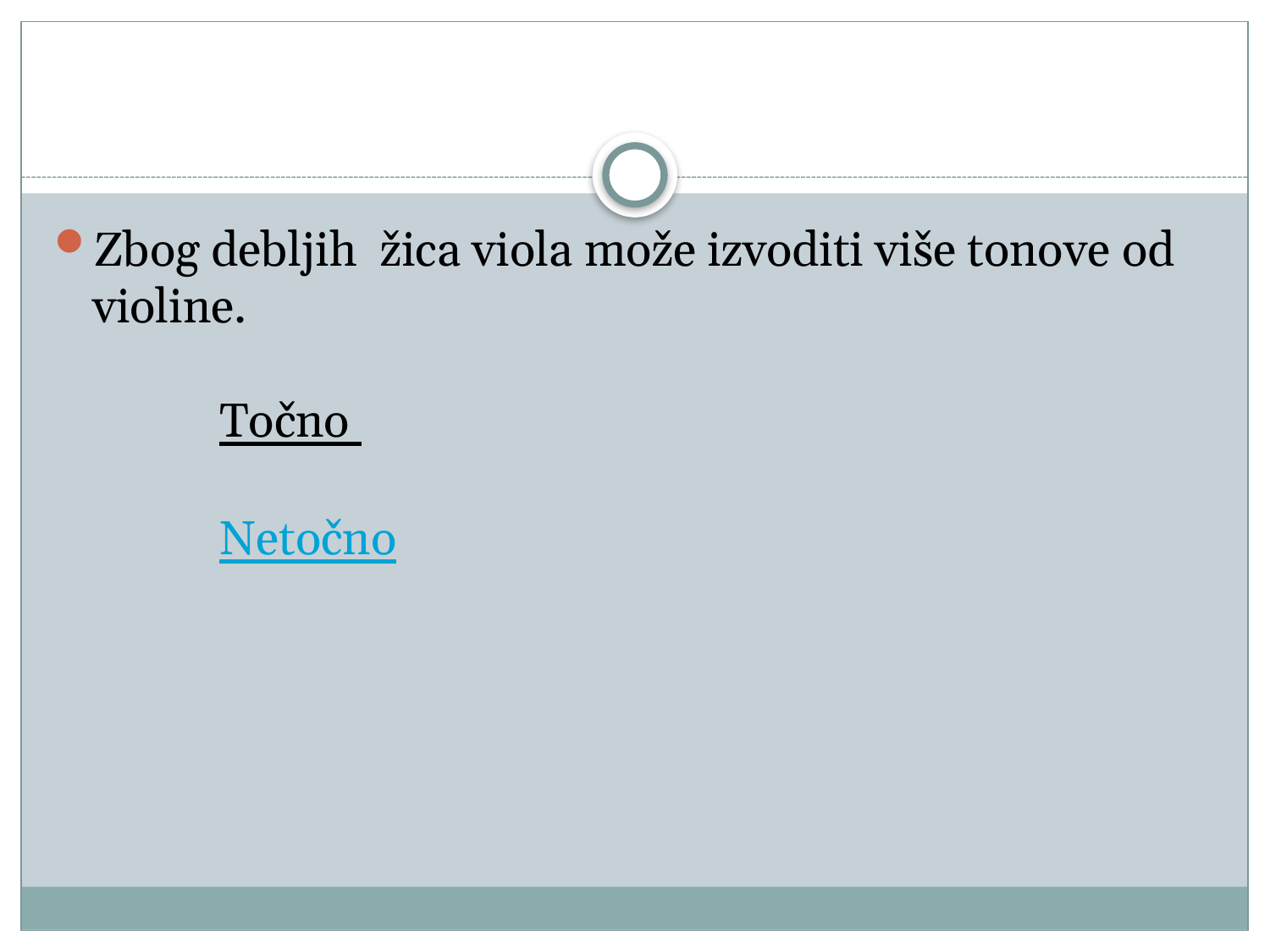

#
Zbog debljih  žica viola može izvoditi više tonove od violine.
	Točno
	Netočno